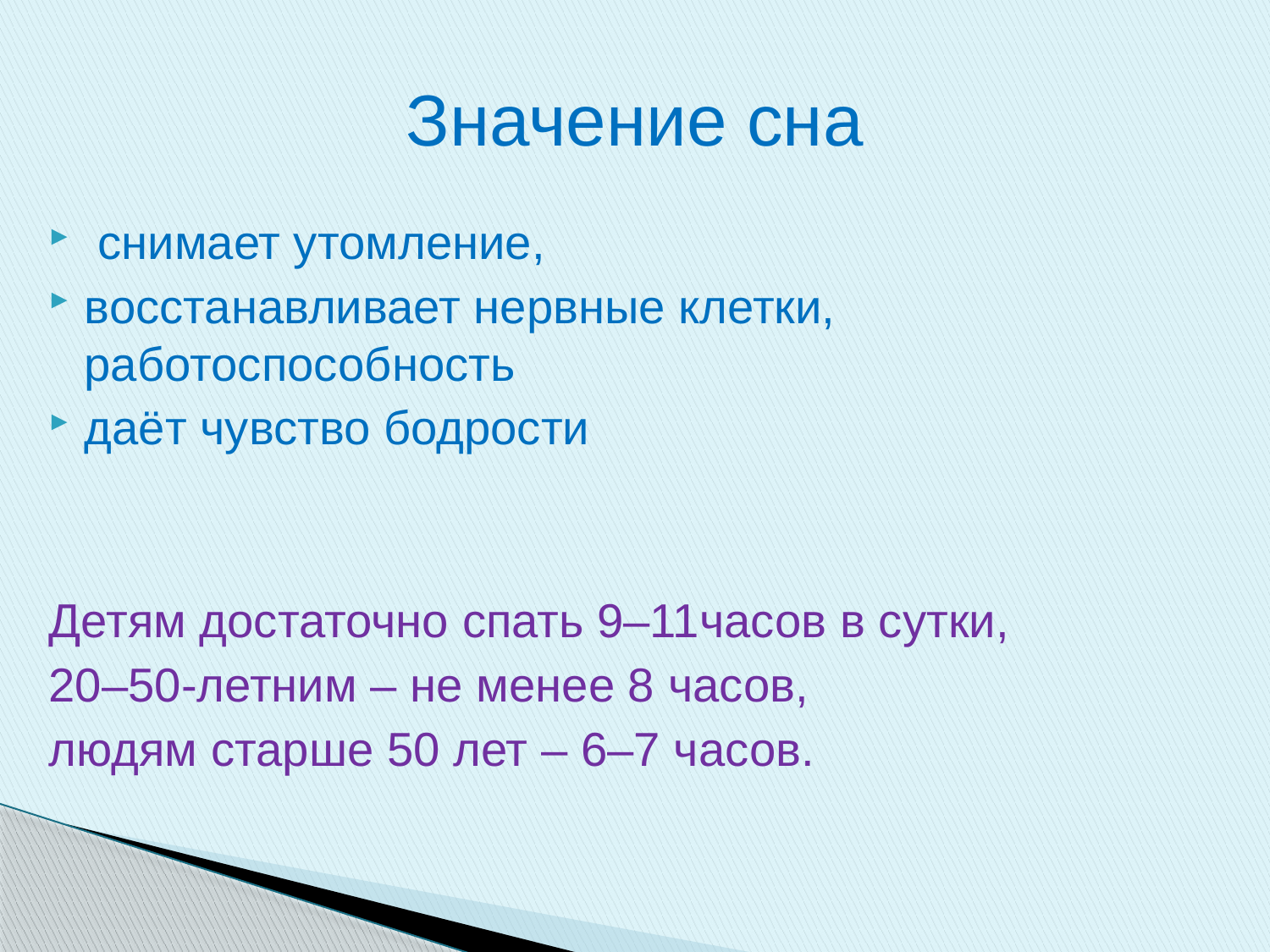

# Значение сна
 снимает утомление,
восстанавливает нервные клетки, работоспособность
даёт чувство бодрости

Детям достаточно спать 9–11часов в сутки,
20–50-летним – не менее 8 часов,
людям старше 50 лет – 6–7 часов.